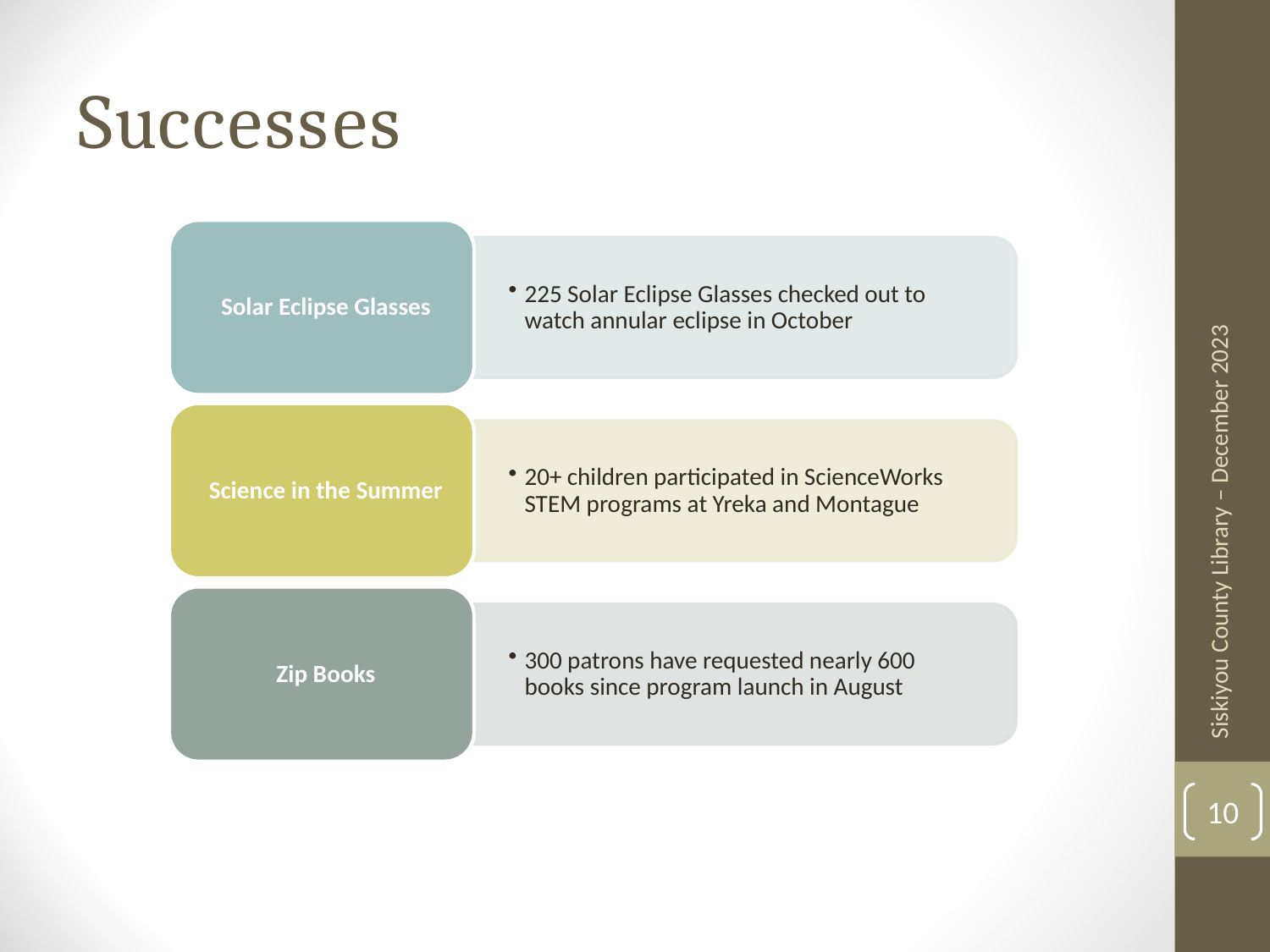

Successes
225 Solar Eclipse Glasses checked out to watch annular eclipse in October
Solar Eclipse Glasses
20+ children participated in ScienceWorks STEM programs at Yreka and Montague
Science in the Summer
300 patrons have requested nearly 600 books since program launch in August
Zip Books
Siskiyou County Library – December 2023
10